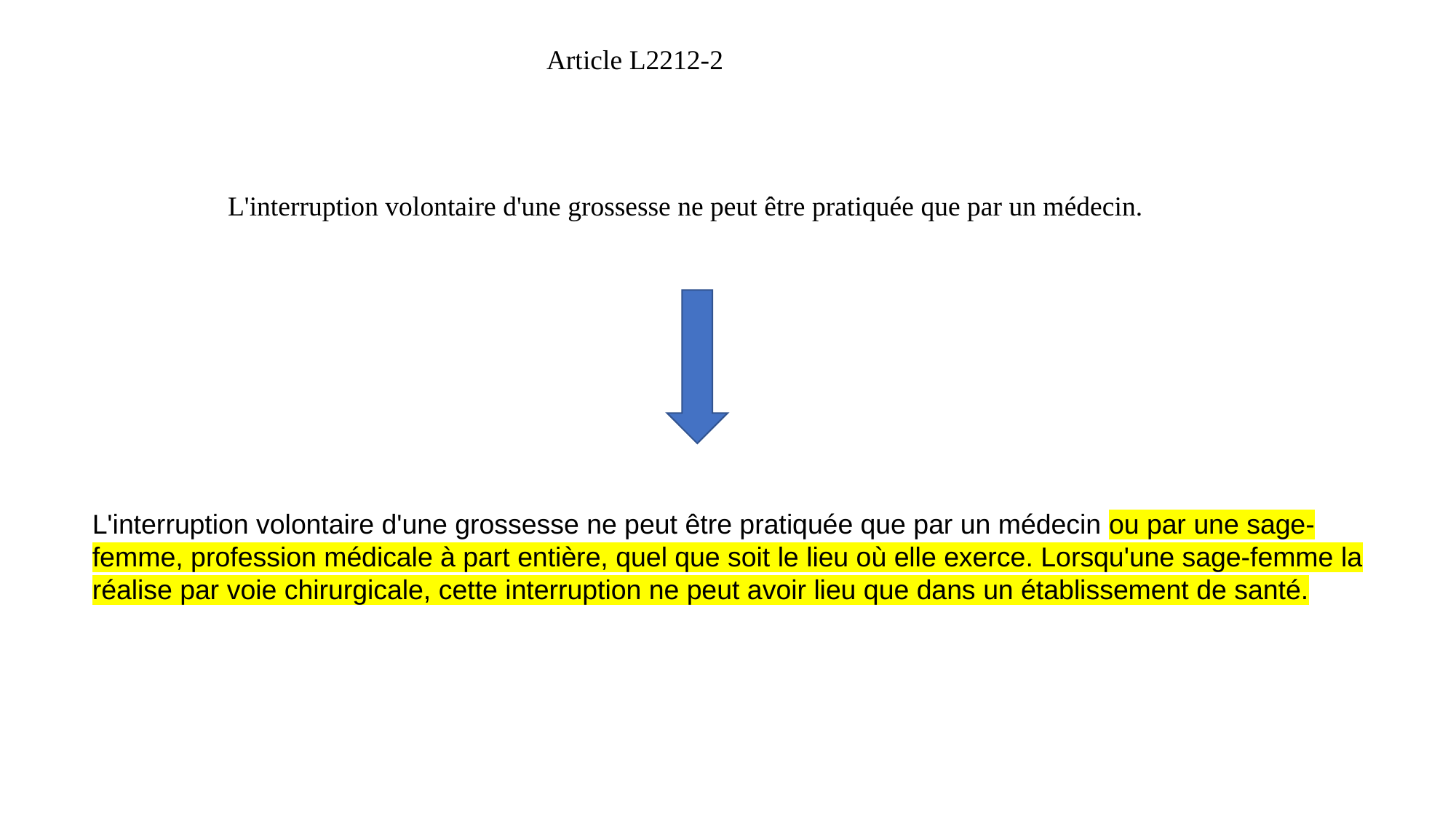

Article L2212-2
L'interruption volontaire d'une grossesse ne peut être pratiquée que par un médecin.

L'interruption volontaire d'une grossesse ne peut être pratiquée que par un médecin ou par une sage-femme, profession médicale à part entière, quel que soit le lieu où elle exerce. Lorsqu'une sage-femme la réalise par voie chirurgicale, cette interruption ne peut avoir lieu que dans un établissement de santé.